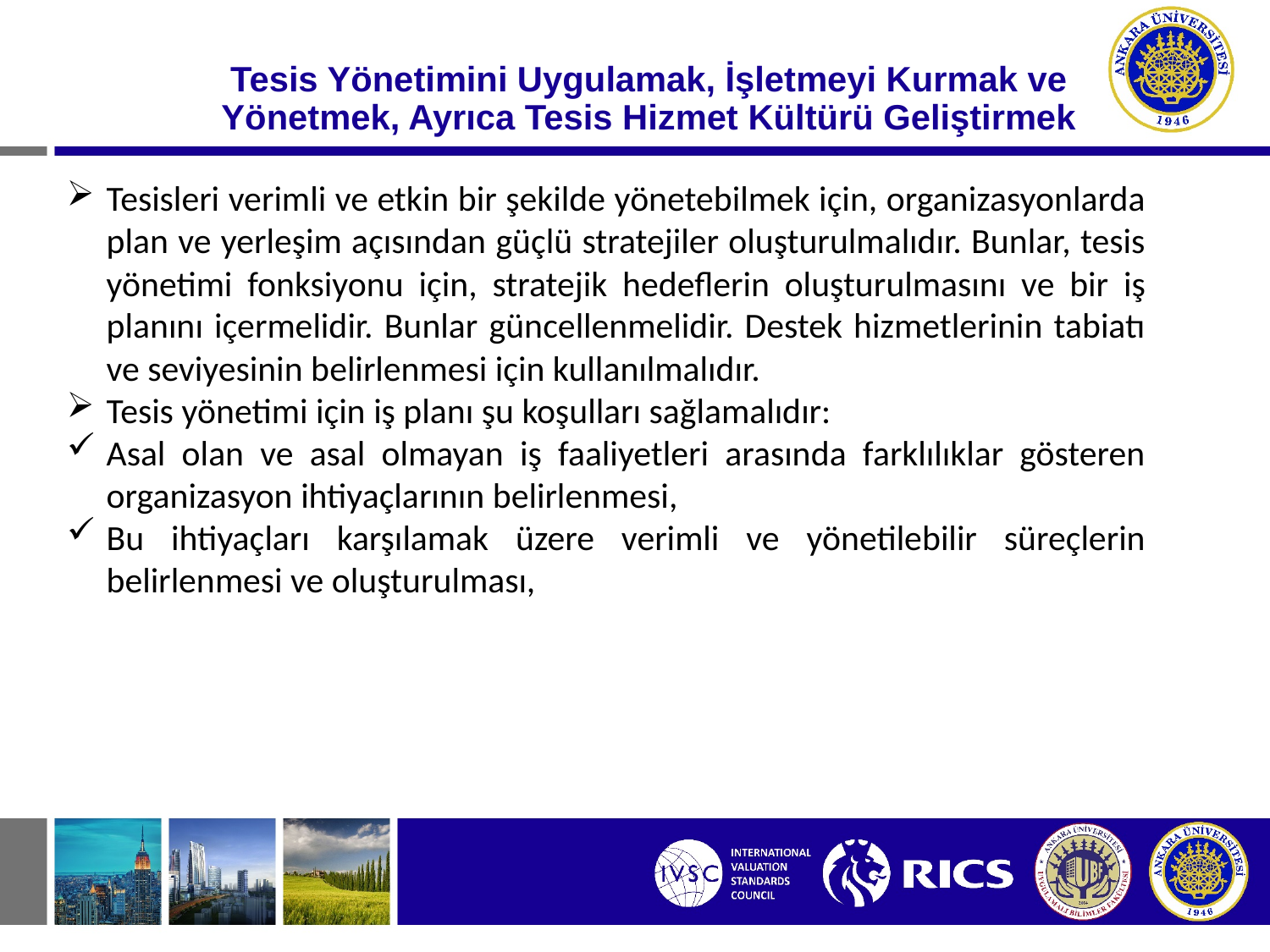

# Tesis Yönetimini Uygulamak, İşletmeyi Kurmak ve Yönetmek, Ayrıca Tesis Hizmet Kültürü Geliştirmek
Tesisleri verimli ve etkin bir şekilde yönetebilmek için, organizasyonlarda plan ve yerleşim açısından güçlü stratejiler oluşturulmalıdır. Bunlar, tesis yönetimi fonksiyonu için, stratejik hedeflerin oluşturulmasını ve bir iş planını içermelidir. Bunlar güncellenmelidir. Destek hizmetlerinin tabiatı ve seviyesinin belirlenmesi için kullanılmalıdır.
Tesis yönetimi için iş planı şu koşulları sağlamalıdır:
Asal olan ve asal olmayan iş faaliyetleri arasında farklılıklar gösteren organizasyon ihtiyaçlarının belirlenmesi,
Bu ihtiyaçları karşılamak üzere verimli ve yönetilebilir süreçlerin belirlenmesi ve oluşturulması,